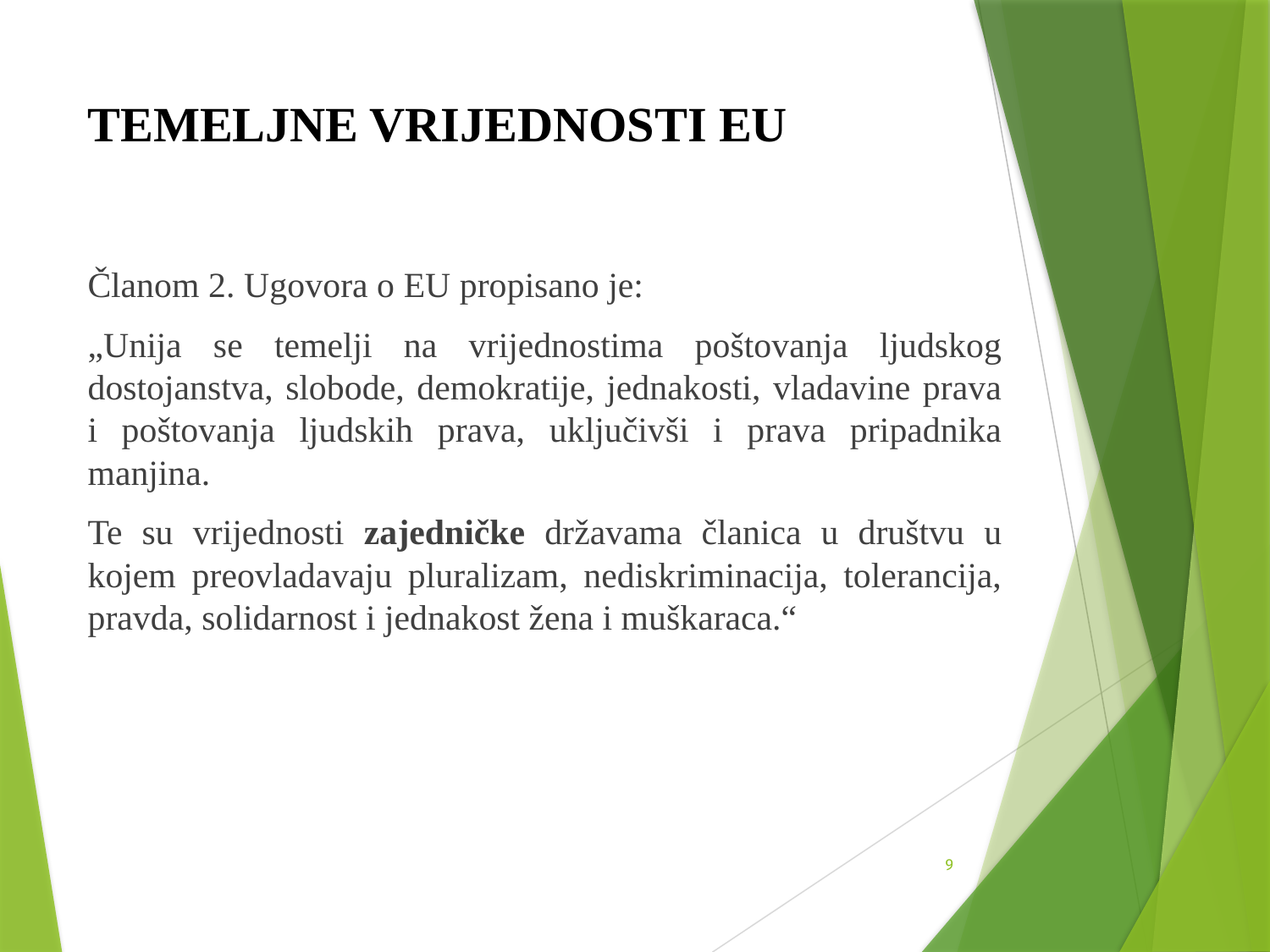

# TEMELJNE VRIJEDNOSTI EU
Članom 2. Ugovora o EU propisano je:
„Unija se temelji na vrijednostima poštovanja ljudskog dostojanstva, slobode, demokratije, jednakosti, vladavine prava i poštovanja ljudskih prava, uključivši i prava pripadnika manjina.
Te su vrijednosti zajedničke državama članica u društvu u kojem preovladavaju pluralizam, nediskriminacija, tolerancija, pravda, solidarnost i jednakost žena i muškaraca.“

9